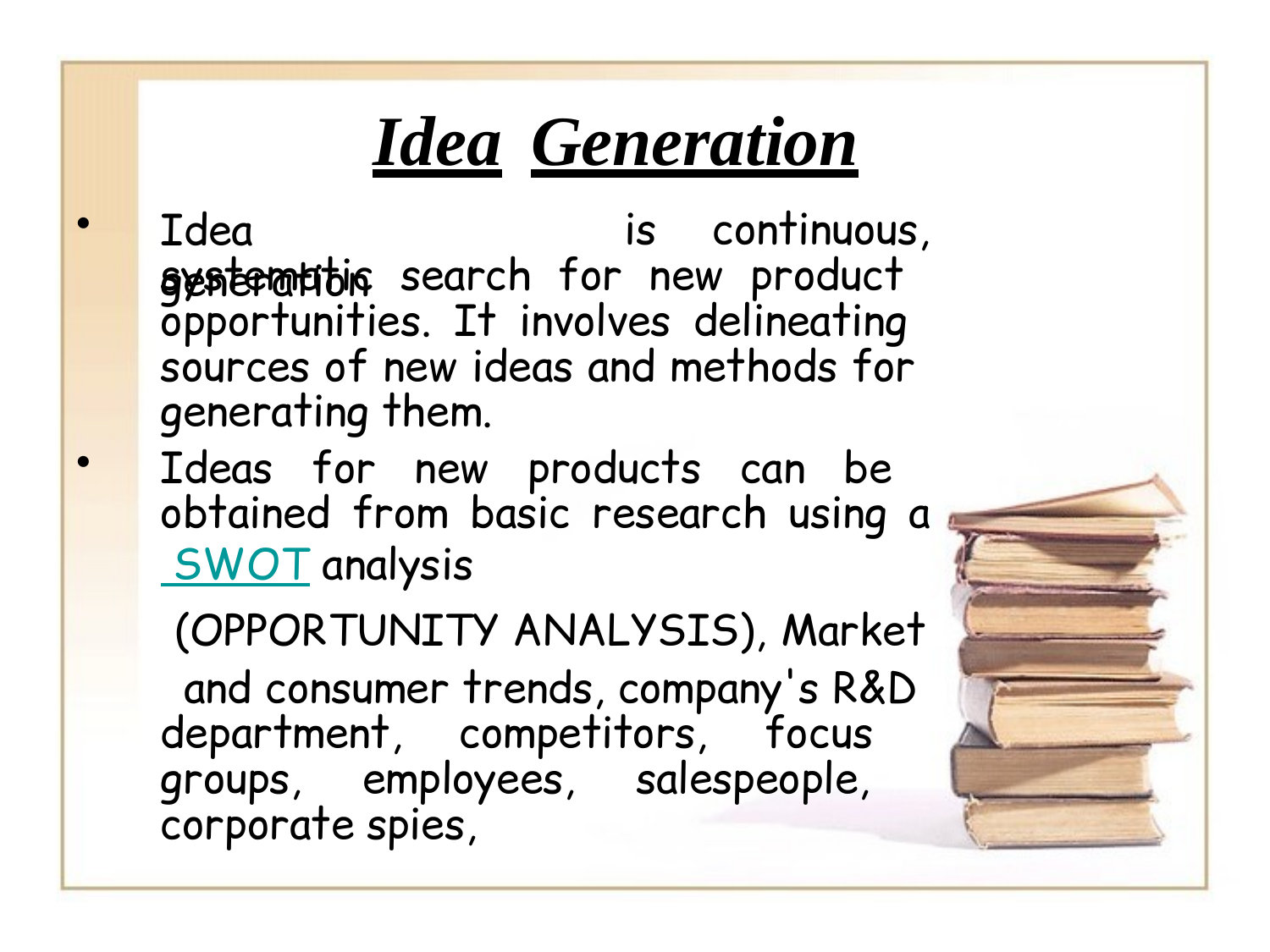

# Idea	Generation
is	continuous,
Idea	generation
systematic search for new product  opportunities. It involves delineating  sources of new ideas and methods for  generating them.
Ideas for new products can be  obtained from basic research using a  SWOT analysis
(OPPORTUNITY ANALYSIS), Market
and consumer trends, company's R&D  department, competitors, focus  groups, employees, salespeople,  corporate spies,